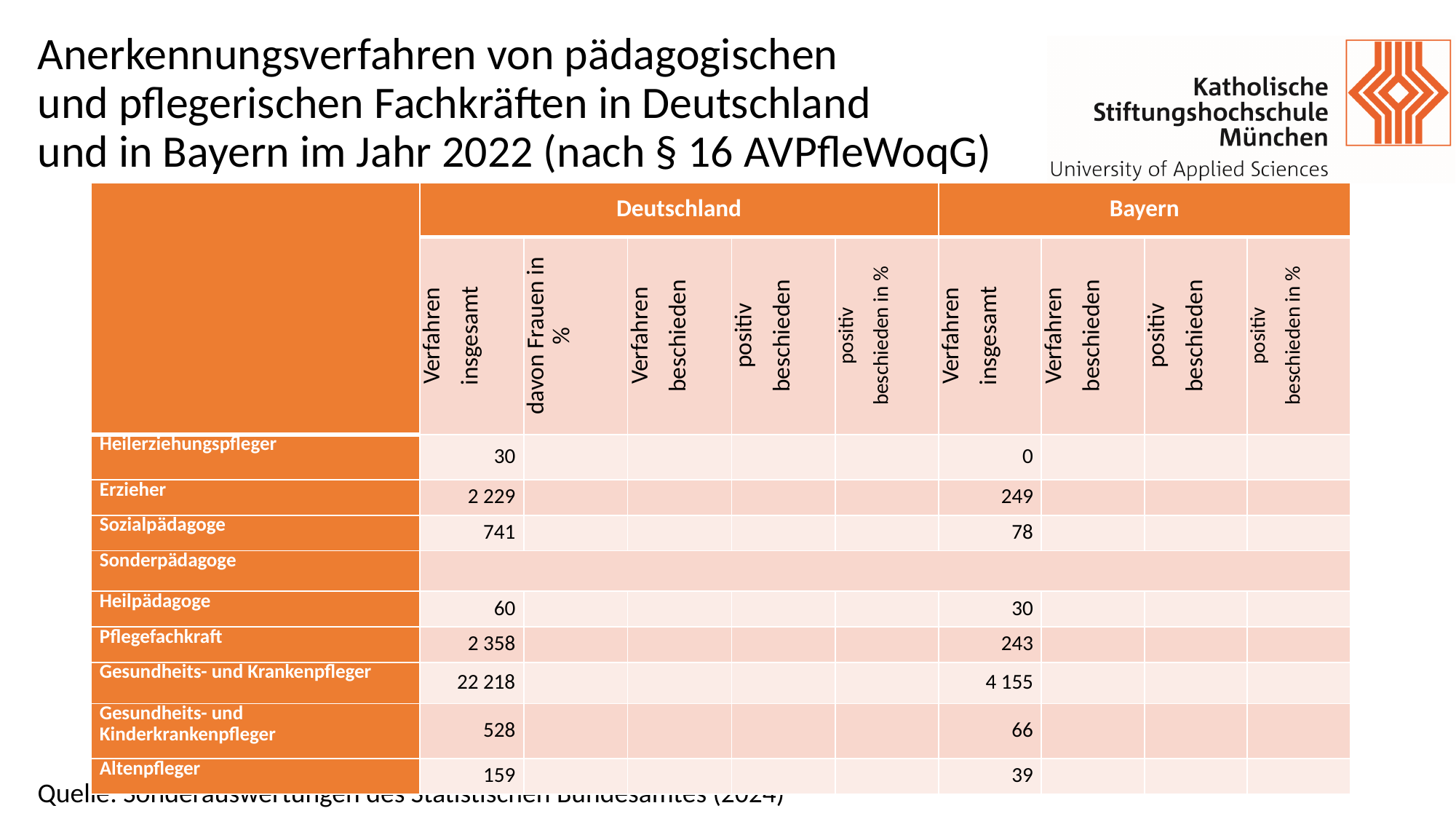

# Anerkennungsverfahren von pädagogischen und pflegerischen Fachkräften in Deutschland und in Bayern im Jahr 2022 (nach § 16 AVPfleWoqG)
|  | Deutschland |  |  |  |  | Bayern |  |  |  |
| --- | --- | --- | --- | --- | --- | --- | --- | --- | --- |
|  | Verfahren insgesamt | davon Frauen in % | Verfahren beschieden | positiv beschieden | positiv beschieden in % | Verfahren insgesamt | Verfahren beschieden | positiv beschieden | positiv beschieden in % |
| Heilerziehungspfleger | 30 |  |  |  |  | 0 |  |  |  |
| Erzieher | 2 229 |  |  |  |  | 249 |  |  |  |
| Sozialpädagoge | 741 |  |  |  |  | 78 |  |  |  |
| Sonderpädagoge |  |  |  |  |  |  |  |  |  |
| Heilpädagoge | 60 |  |  |  |  | 30 |  |  |  |
| Pflegefachkraft | 2 358 |  |  |  |  | 243 |  |  |  |
| Gesundheits- und Krankenpfleger | 22 218 |  |  |  |  | 4 155 |  |  |  |
| Gesundheits- und Kinderkrankenpfleger | 528 |  |  |  |  | 66 |  |  |  |
| Altenpfleger | 159 |  |  |  |  | 39 |  |  |  |
Quelle: Sonderauswertungen des Statistischen Bundesamtes (2024)